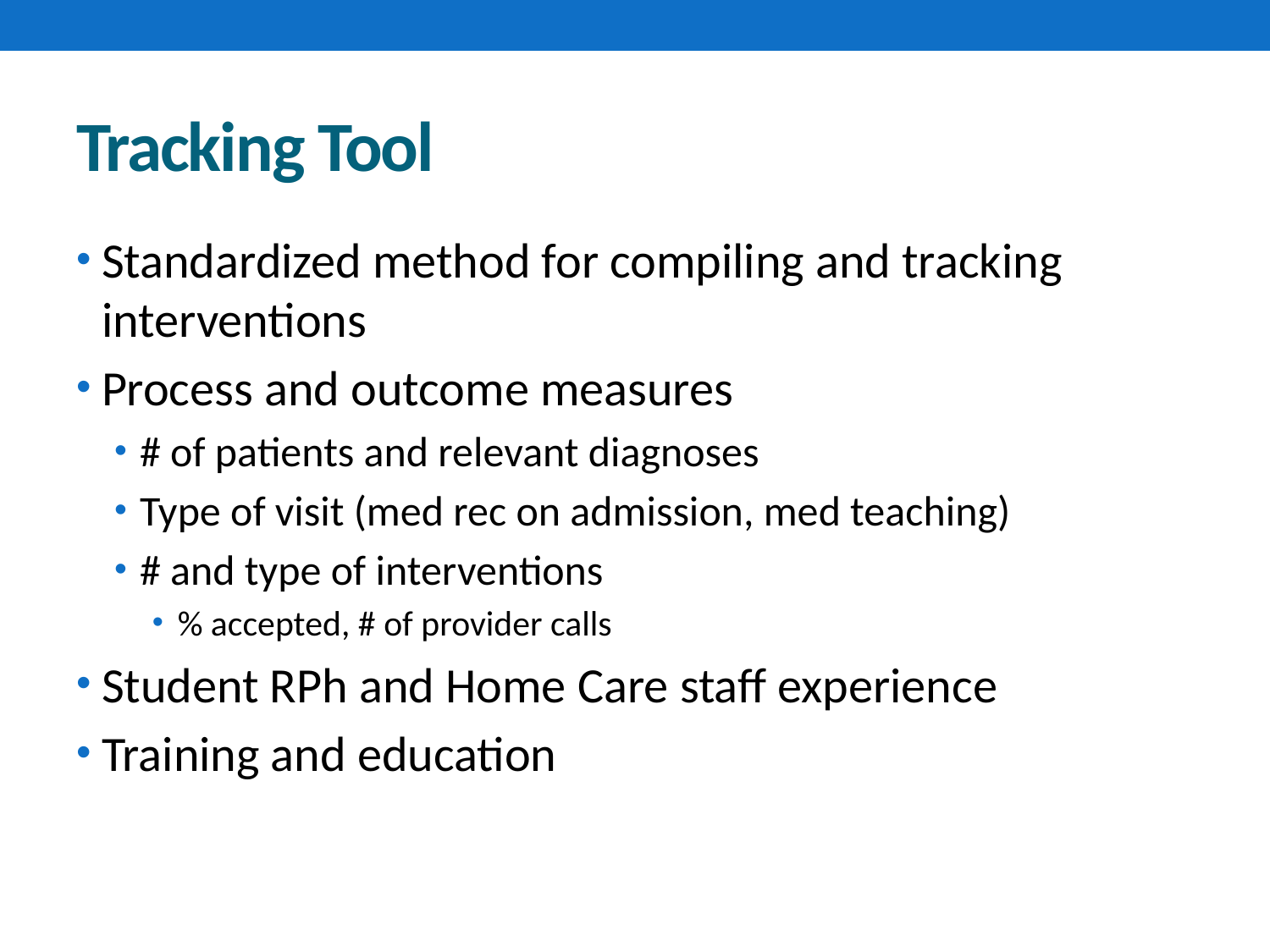

Standardized method for compiling and tracking interventions
Process and outcome measures
# of patients and relevant diagnoses
Type of visit (med rec on admission, med teaching)
# and type of interventions
% accepted, # of provider calls
Student RPh and Home Care staff experience
Training and education
# Tracking Tool